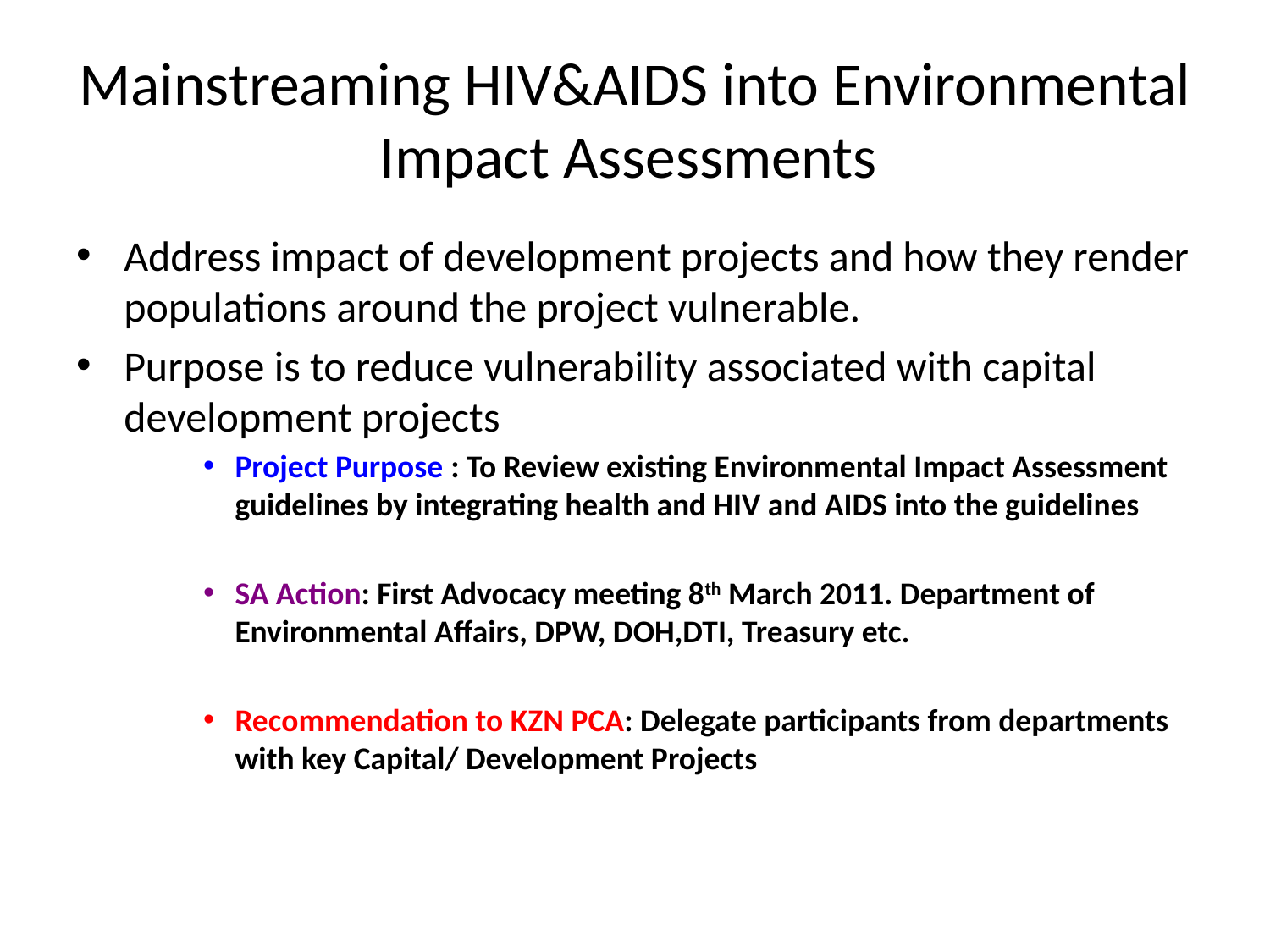

# Mainstreaming HIV&AIDS into Environmental Impact Assessments
Address impact of development projects and how they render populations around the project vulnerable.
Purpose is to reduce vulnerability associated with capital development projects
Project Purpose : To Review existing Environmental Impact Assessment guidelines by integrating health and HIV and AIDS into the guidelines

SA Action: First Advocacy meeting 8th March 2011. Department of Environmental Affairs, DPW, DOH,DTI, Treasury etc.

Recommendation to KZN PCA: Delegate participants from departments with key Capital/ Development Projects